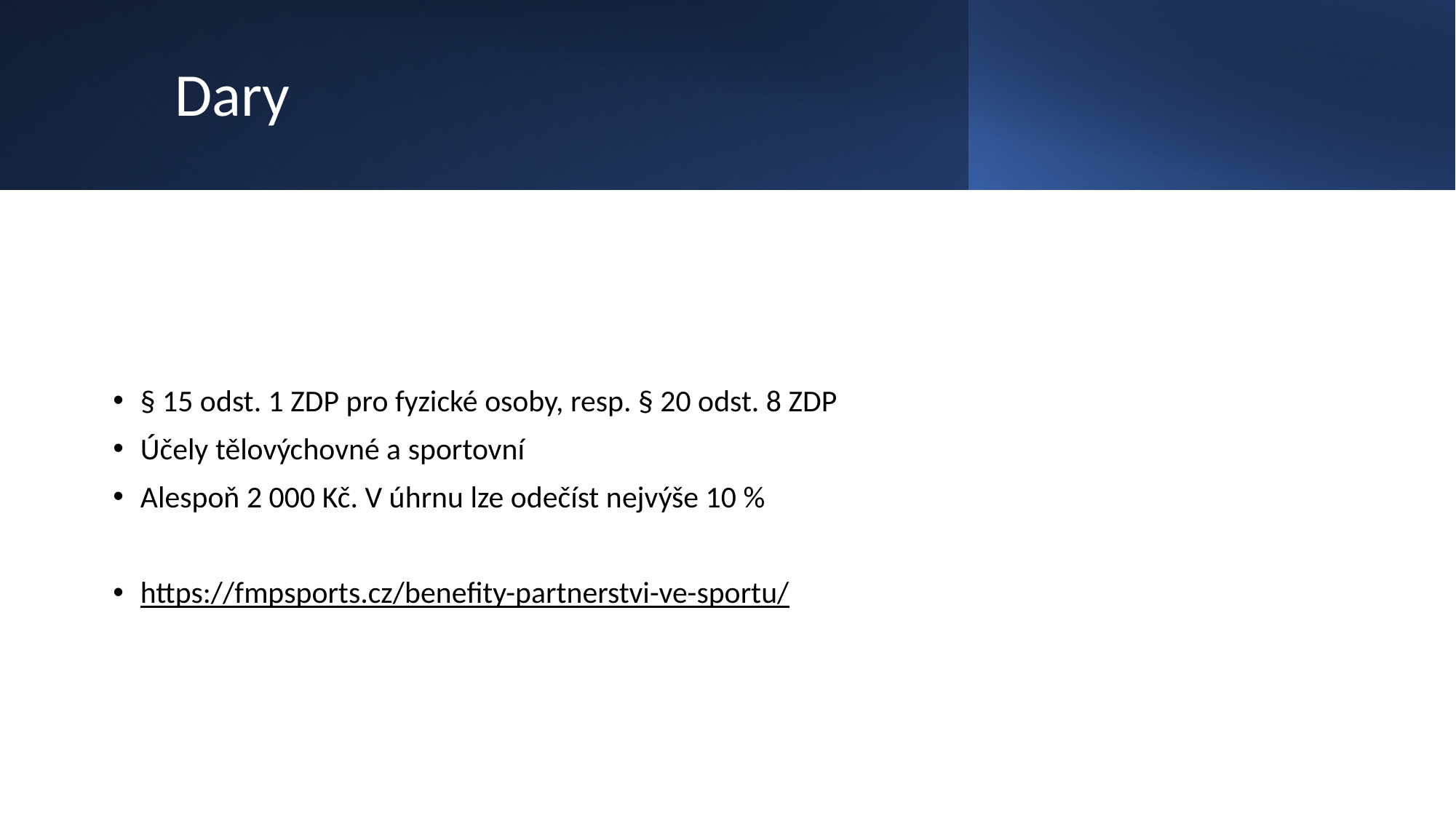

# Dary
§ 15 odst. 1 ZDP pro fyzické osoby, resp. § 20 odst. 8 ZDP
Účely tělovýchovné a sportovní
Alespoň 2 000 Kč. V úhrnu lze odečíst nejvýše 10 %

https://fmpsports.cz/benefity-partnerstvi-ve-sportu/